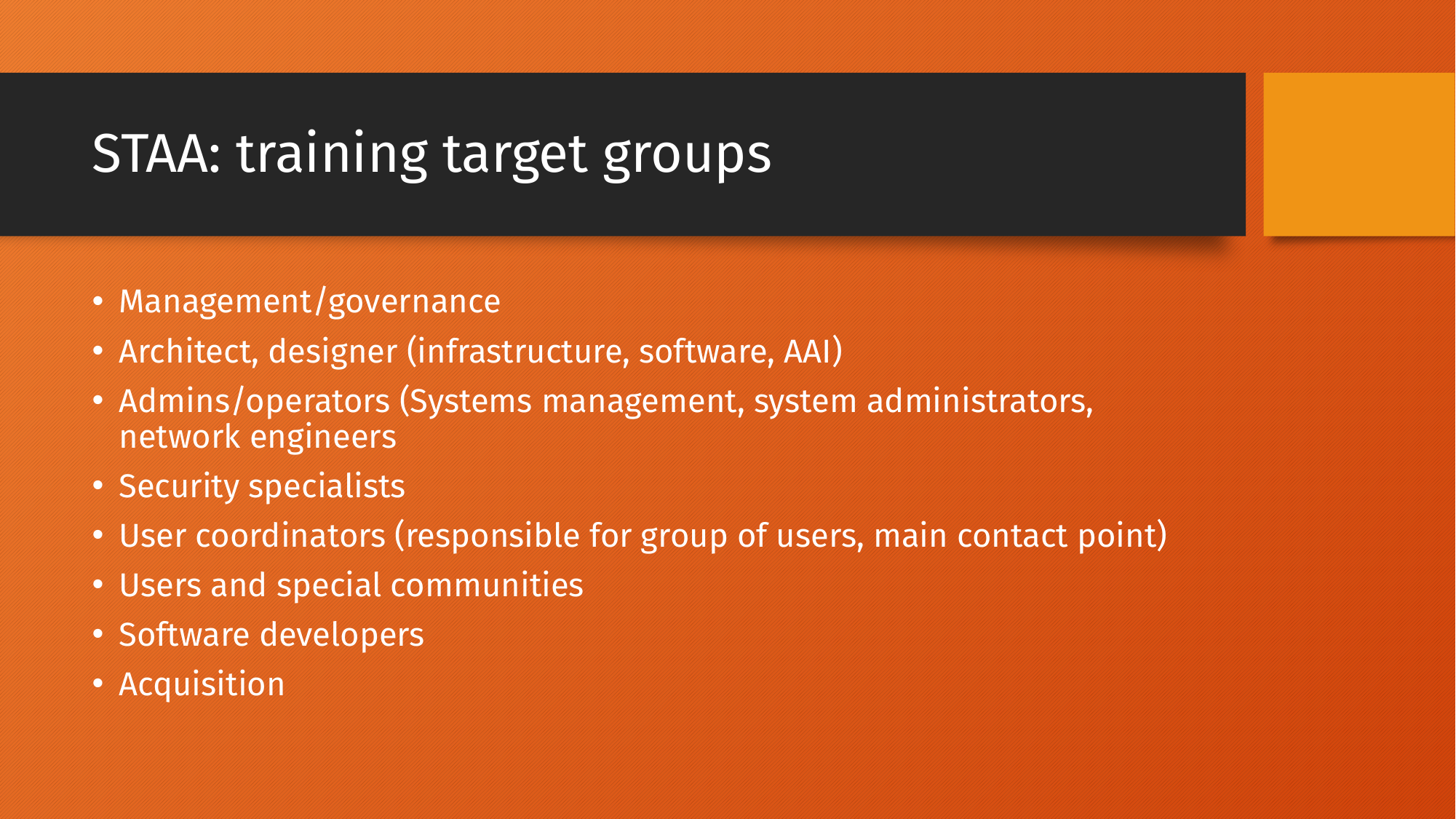

# STAA: training target groups
Management/governance
Architect, designer (infrastructure, software, AAI)
Admins/operators (Systems management, system administrators, network engineers
Security specialists
User coordinators (responsible for group of users, main contact point)
Users and special communities
Software developers
Acquisition